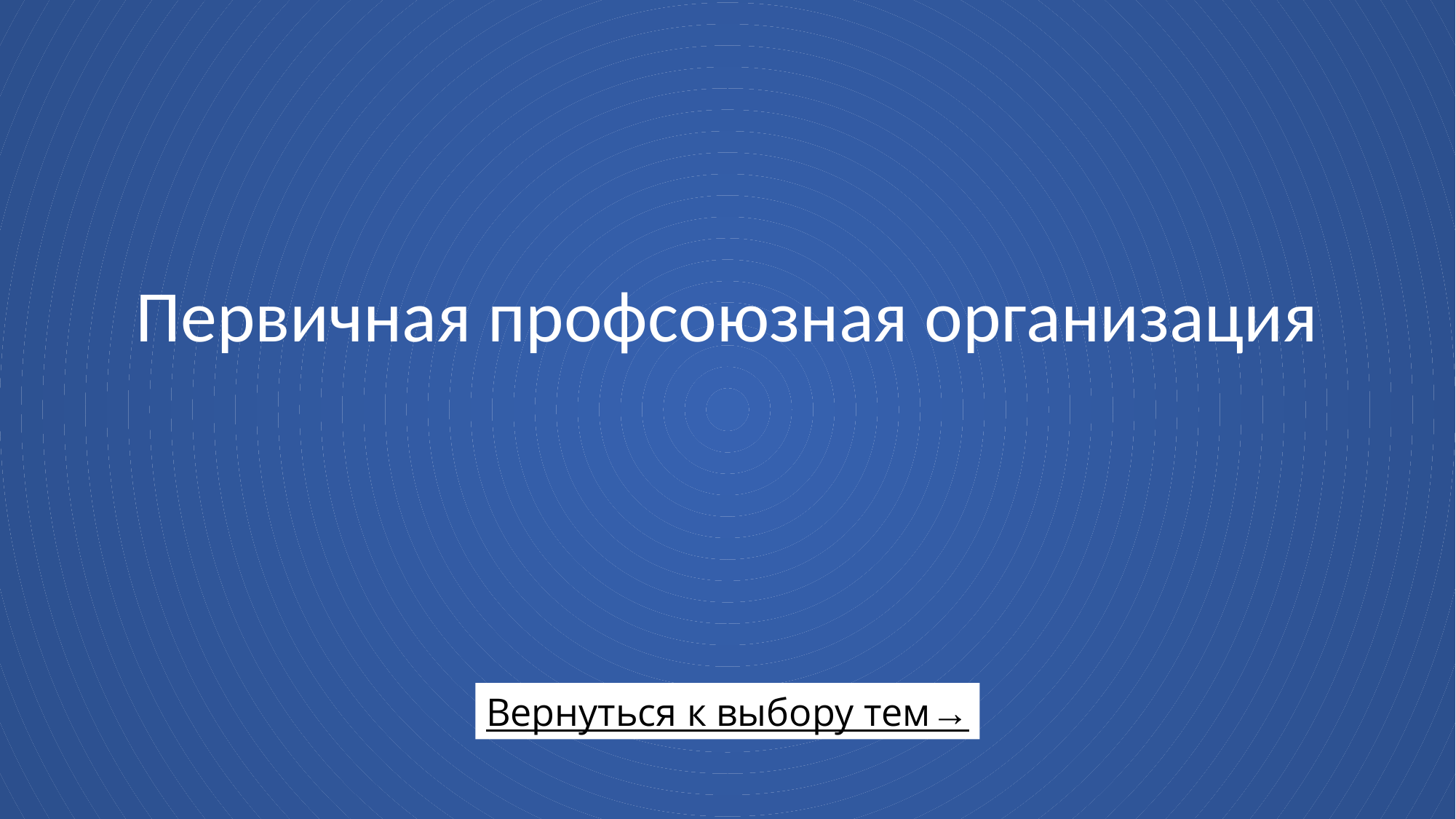

# Первичная профсоюзная организация
Вернуться к выбору тем→